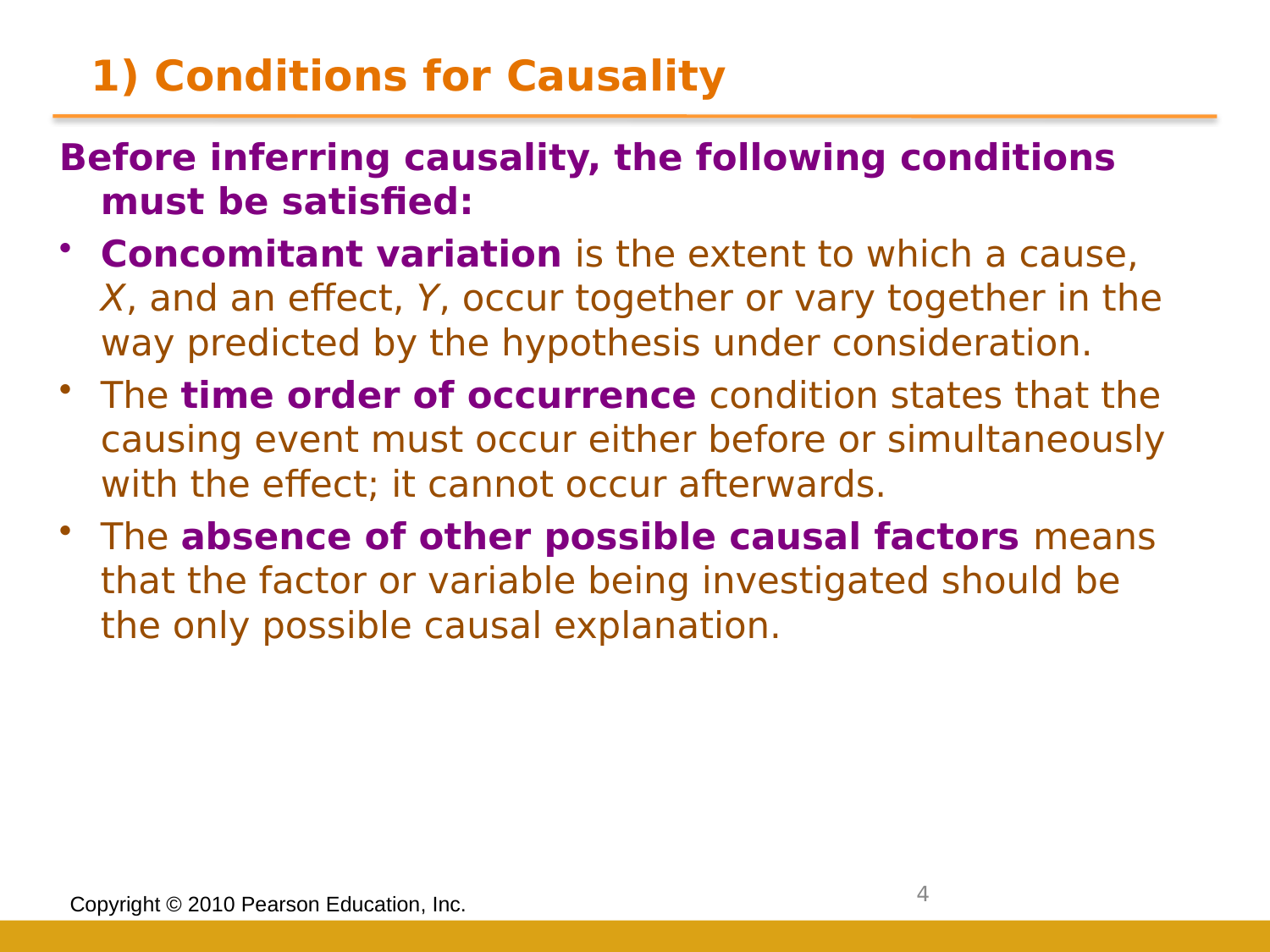

1) Conditions for Causality
Before inferring causality, the following conditions must be satisfied:
Concomitant variation is the extent to which a cause, X, and an effect, Y, occur together or vary together in the way predicted by the hypothesis under consideration.
The time order of occurrence condition states that the causing event must occur either before or simultaneously with the effect; it cannot occur afterwards.
The absence of other possible causal factors means that the factor or variable being investigated should be the only possible causal explanation.
4